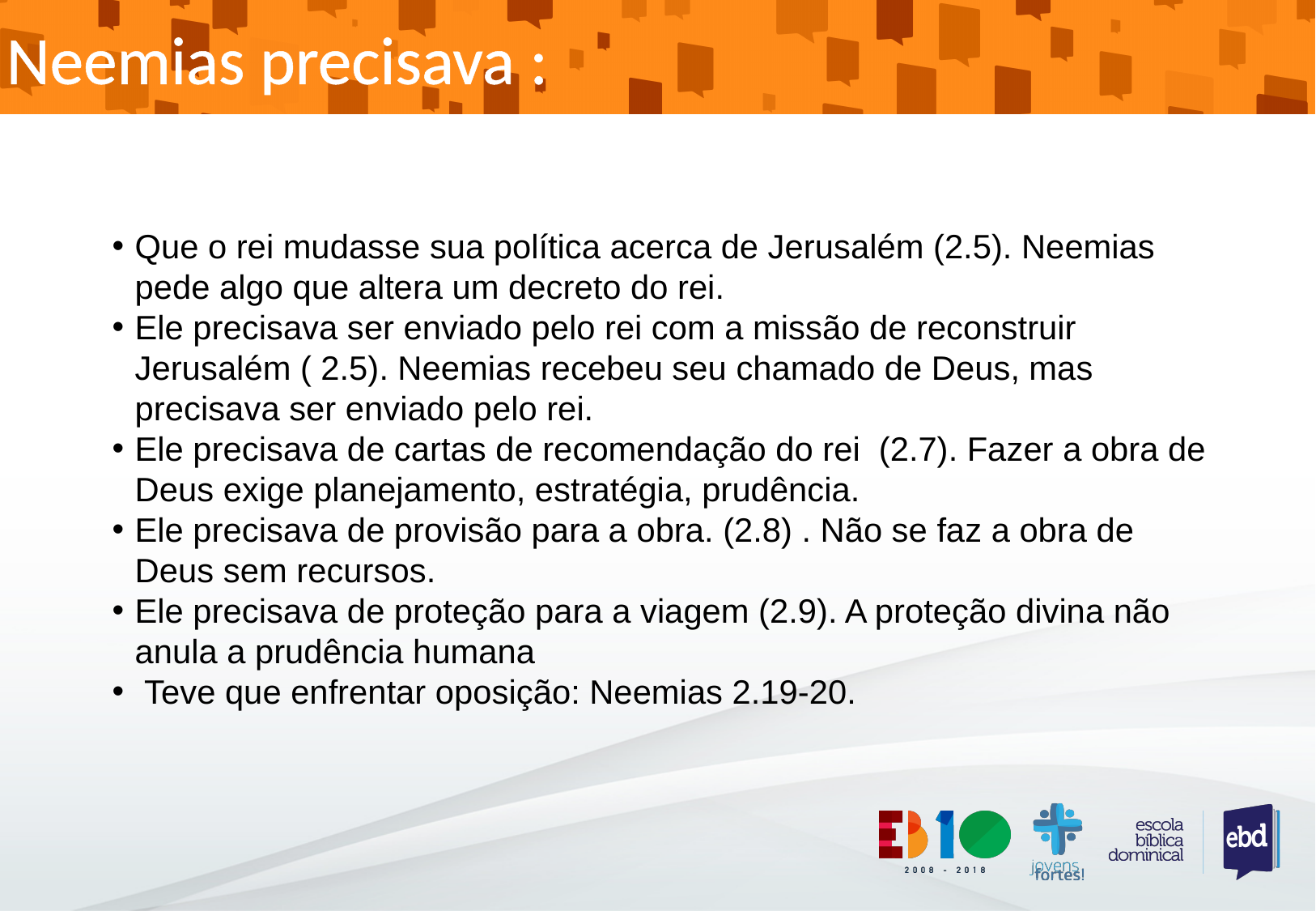

Neemias precisava :
Que o rei mudasse sua política acerca de Jerusalém (2.5). Neemias pede algo que altera um decreto do rei.
Ele precisava ser enviado pelo rei com a missão de reconstruir Jerusalém ( 2.5). Neemias recebeu seu chamado de Deus, mas precisava ser enviado pelo rei.
Ele precisava de cartas de recomendação do rei  (2.7). Fazer a obra de Deus exige planejamento, estratégia, prudência.
Ele precisava de provisão para a obra. (2.8) . Não se faz a obra de Deus sem recursos.
Ele precisava de proteção para a viagem (2.9). A proteção divina não anula a prudência humana
 Teve que enfrentar oposição: Neemias 2.19-20.